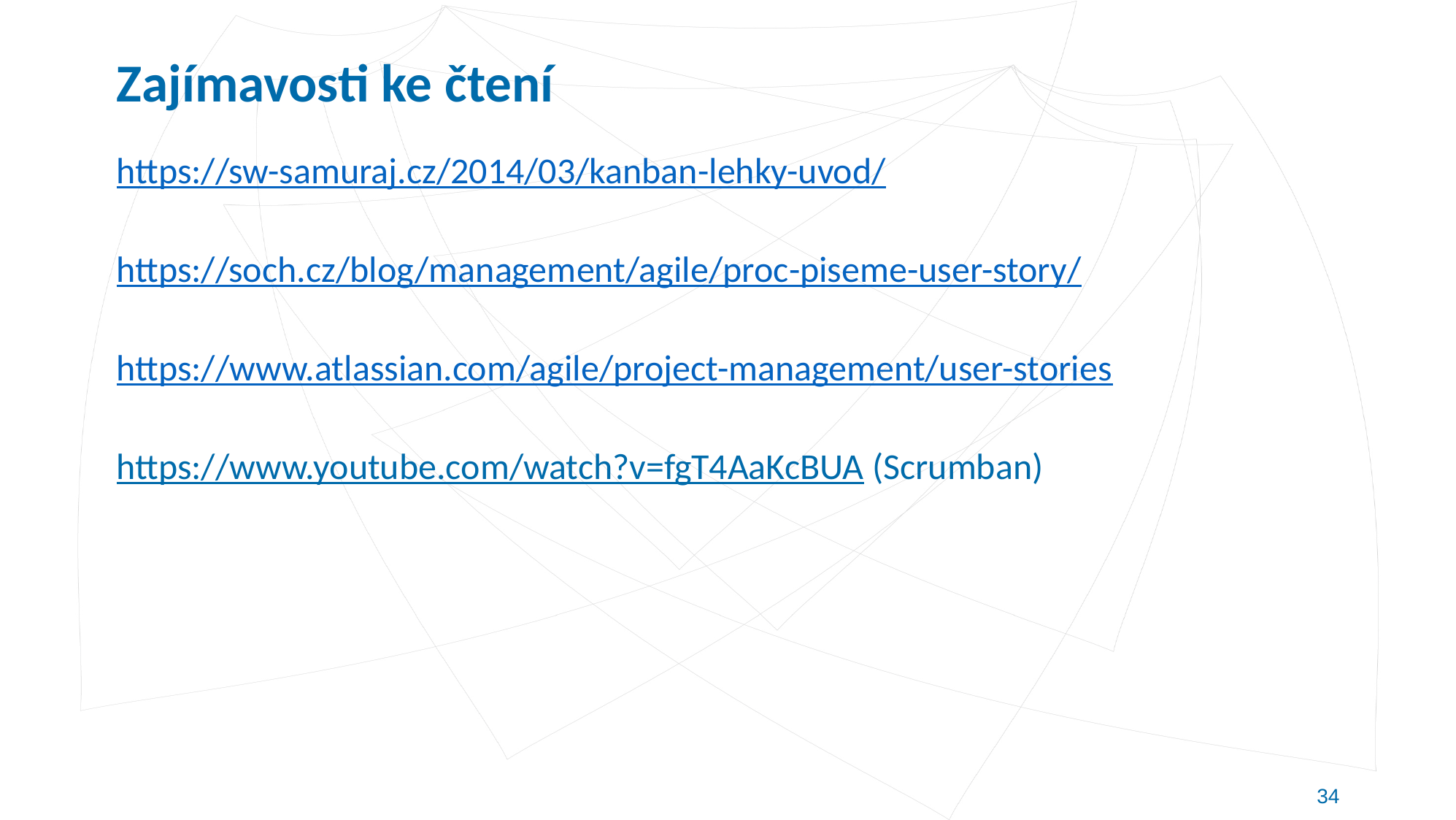

# Zajímavosti ke čtení
https://sw-samuraj.cz/2014/03/kanban-lehky-uvod/
https://soch.cz/blog/management/agile/proc-piseme-user-story/
https://www.atlassian.com/agile/project-management/user-stories
https://www.youtube.com/watch?v=fgT4AaKcBUA (Scrumban)

34